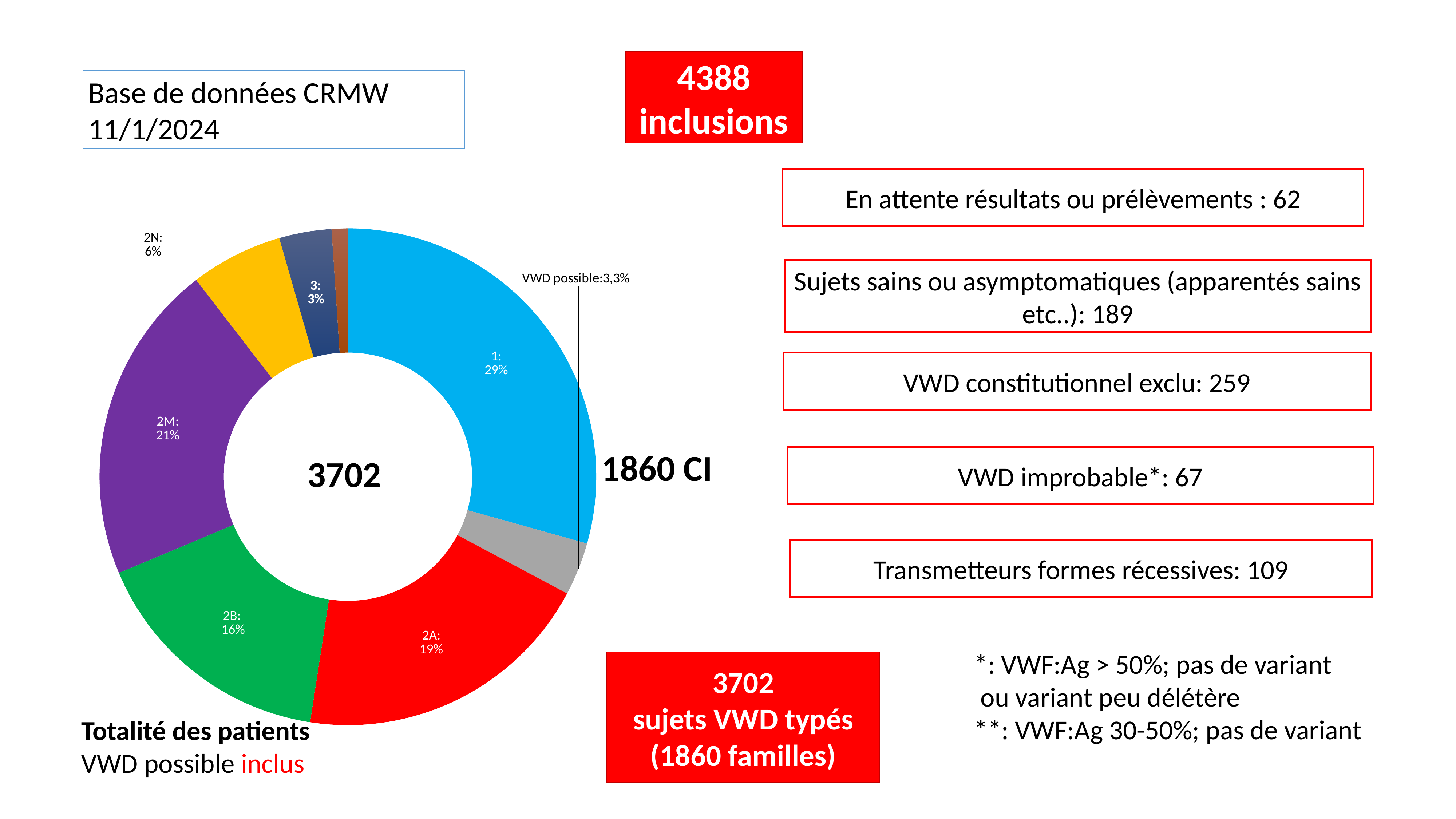

4388 inclusions
En attente résultats ou prélèvements : 62
Sujets sains ou asymptomatiques (apparentés sains etc..): 189
VWD constitutionnel exclu: 259
VWD improbable*: 67
Transmetteurs formes récessives: 109
*: VWF:Ag > 50%; pas de variant
 ou variant peu délétère
**: VWF:Ag 30-50%; pas de variant
3702
sujets VWD typés
(1860 familles)
Base de données CRMW
11/1/2024

### Chart

| Category | Ventes |
|---|---|
| Type 1 | 1086.0 |
| VWD possible | 128.0 |
| Type 2A | 727.0 |
| Type 2B | 601.0 |
| Type 2M | 773.0 |
| Type 2N | 222.0 |
| Type 3 | 126.0 |
| Autres | 39.0 |
1860 CI
3702
Totalité des patients
VWD possible inclus